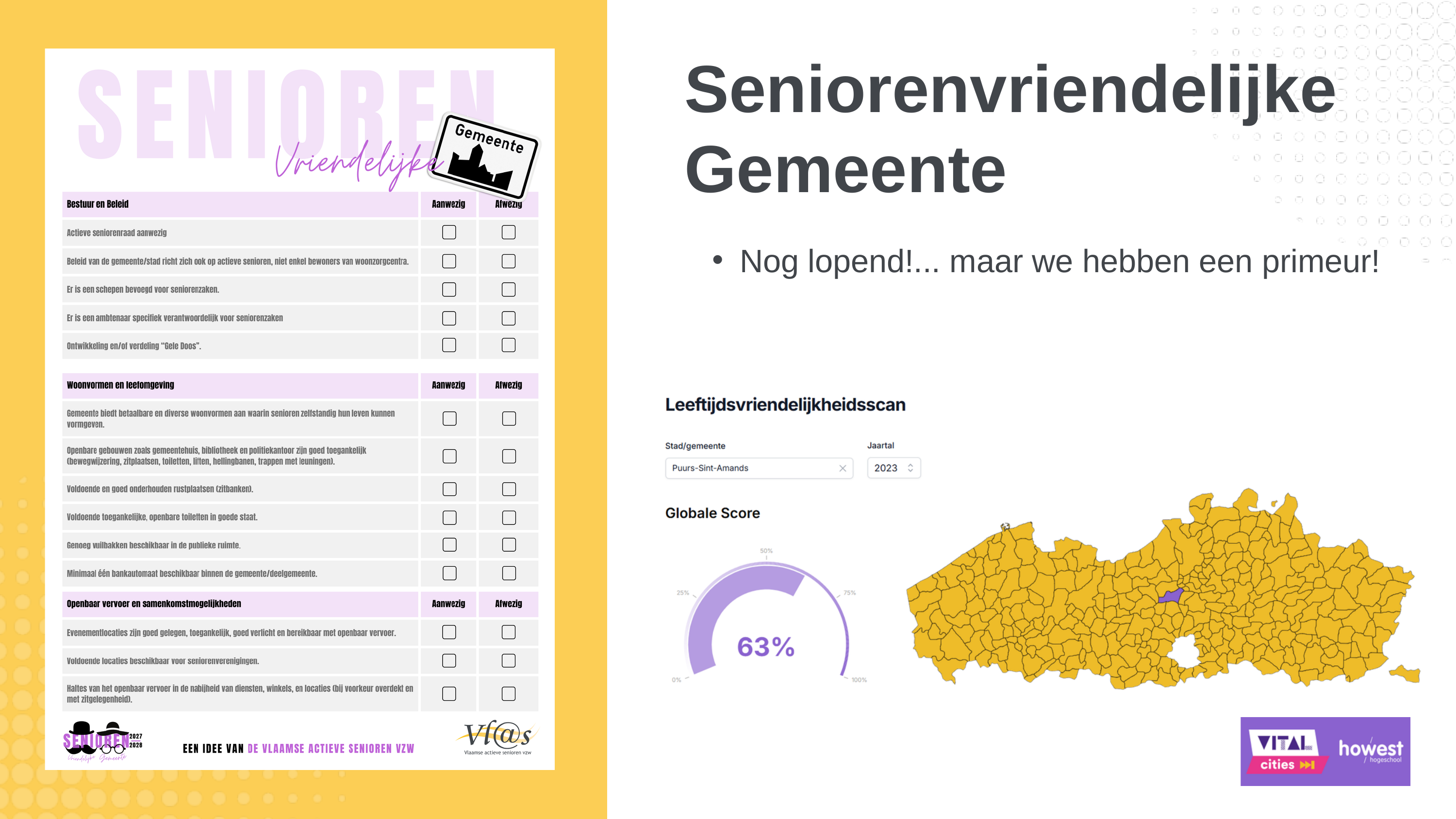

Seniorenvriendelijke Gemeente

Nog lopend!... maar we hebben een primeur!